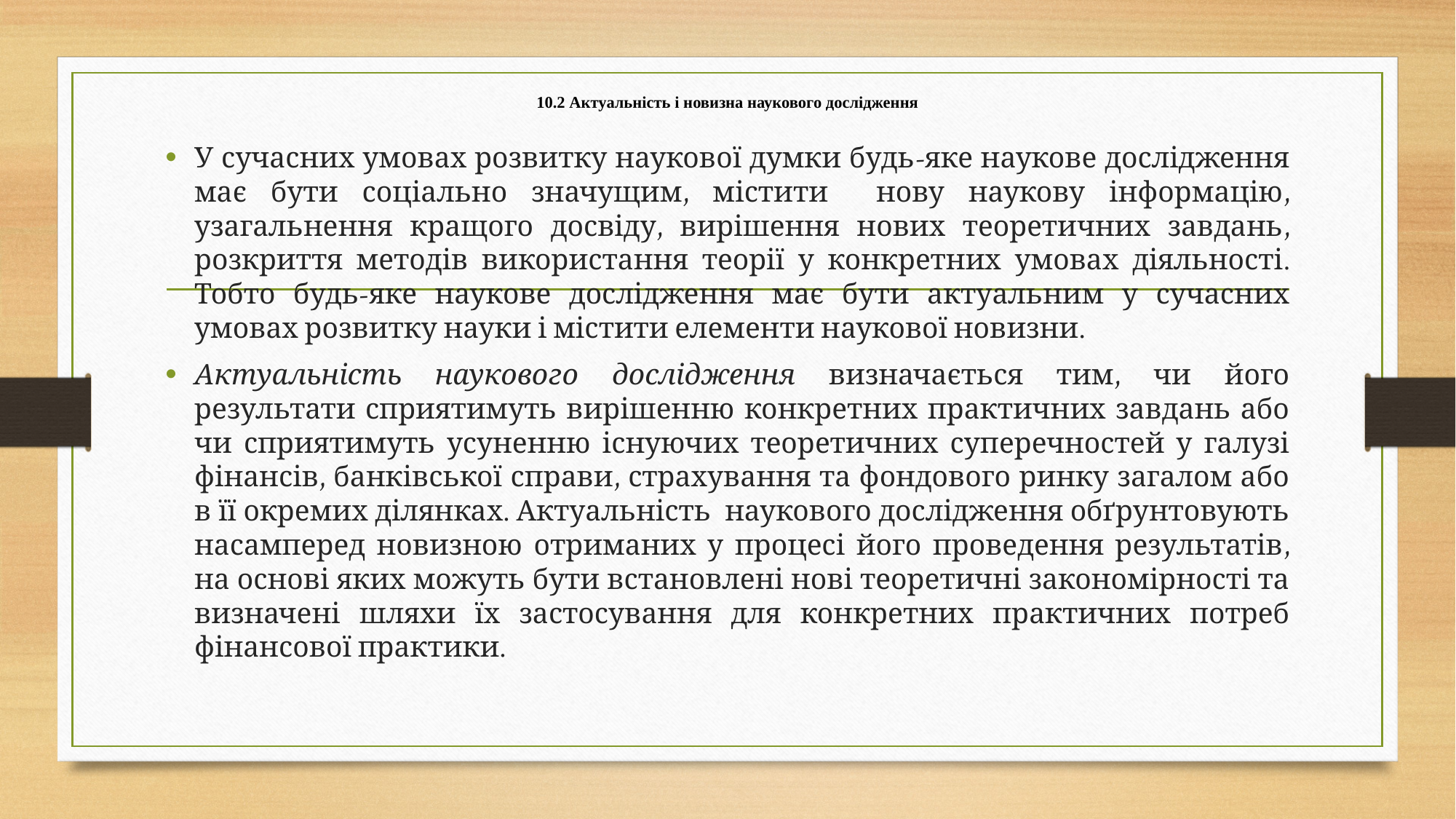

# 10.2 Актуальність і новизна наукового дослідження
У сучасних умовах розвитку наукової думки будь-яке наукове дослідження має бути соціально значущим, містити  нову наукову інформацію, узагальнення кращого досвіду, вирішення нових теоретичних завдань, розкриття методів використання теорії у конкретних умовах діяльності. Тобто будь-яке наукове дослідження має бути актуальним у сучасних умовах розвитку науки і містити елементи наукової новизни.
Актуальність наукового дослідження визначається тим, чи його результати сприятимуть вирішенню конкретних практичних завдань або чи сприятимуть усуненню існуючих теоретичних суперечностей у галузі фінансів, банківської справи, страхування та фондового ринку загалом або в її окремих ділянках. Актуальність  наукового дослідження обґрунтовують насамперед новизною отриманих у процесі його проведення результатів, на основі яких можуть бути встановлені нові теоретичні закономірності та визначені шляхи їх застосування для конкретних практичних потреб фінансової практики.